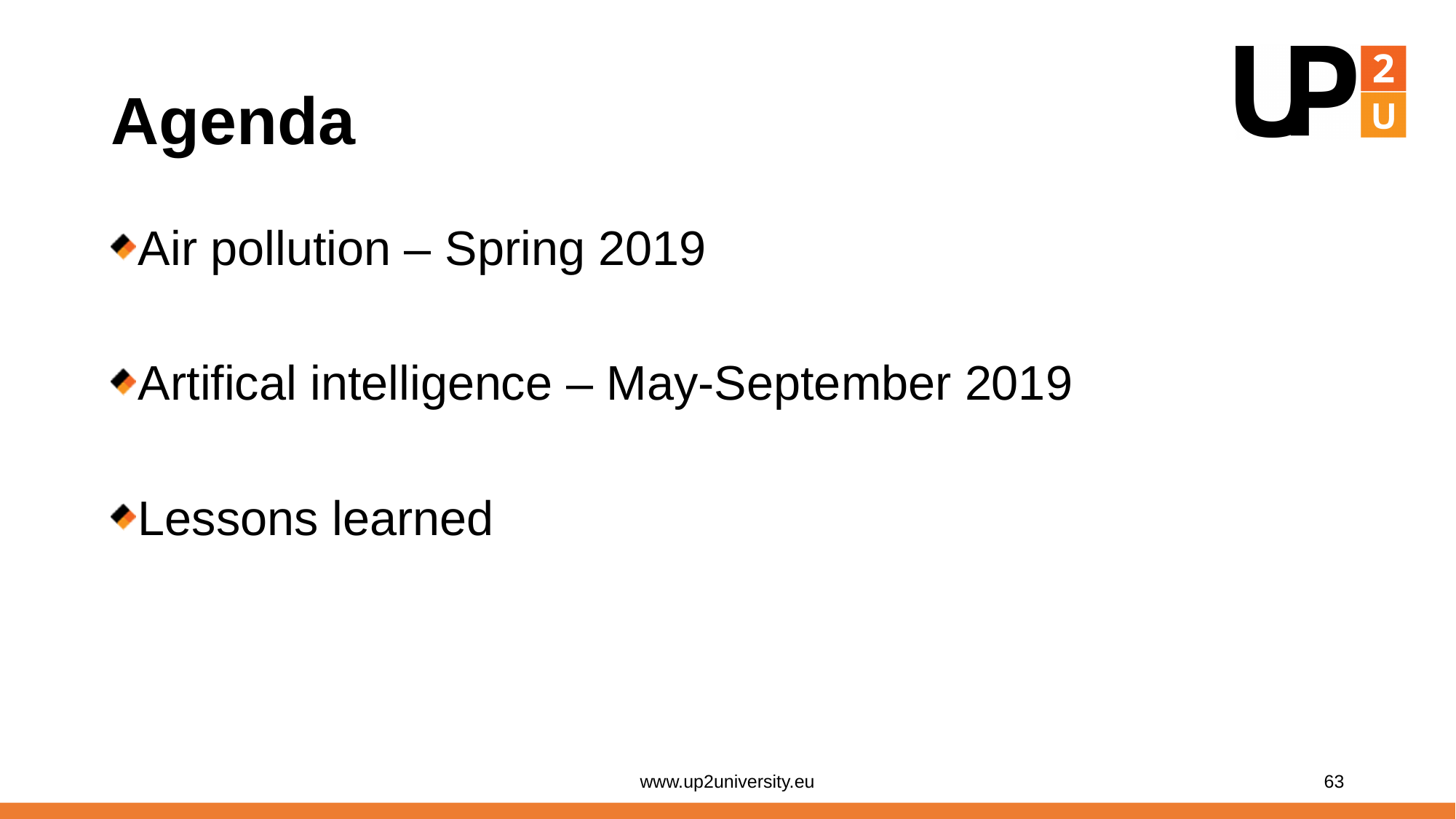

# Agenda
Air pollution – Spring 2019

Artifical intelligence – May-September 2019

Lessons learned
www.up2university.eu
63